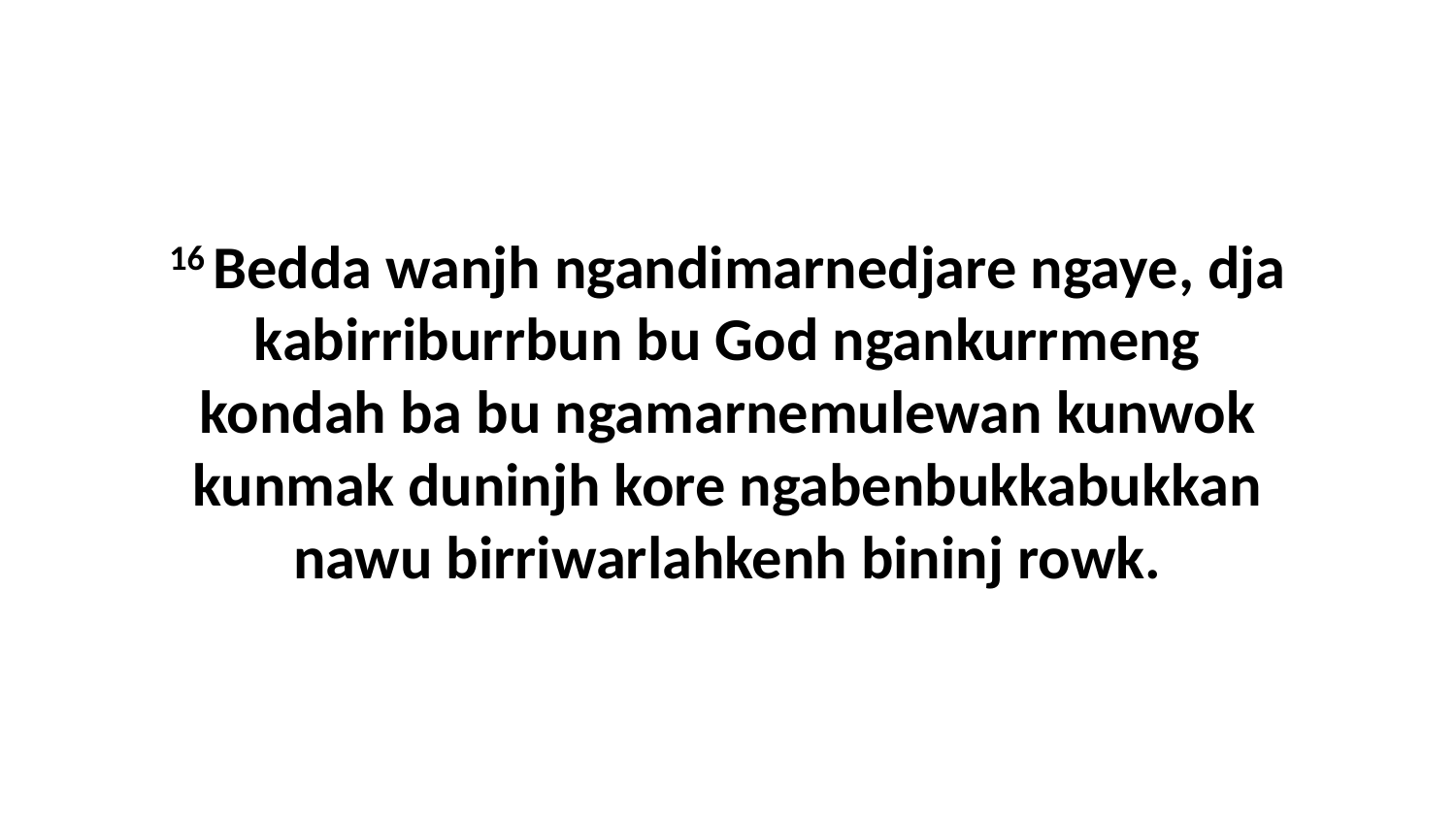

16 Bedda wanjh ngandimarnedjare ngaye, dja kabirriburrbun bu God ngankurrmeng kondah ba bu ngamarnemulewan kunwok kunmak duninjh kore ngabenbukkabukkan nawu birriwarlahkenh bininj rowk.